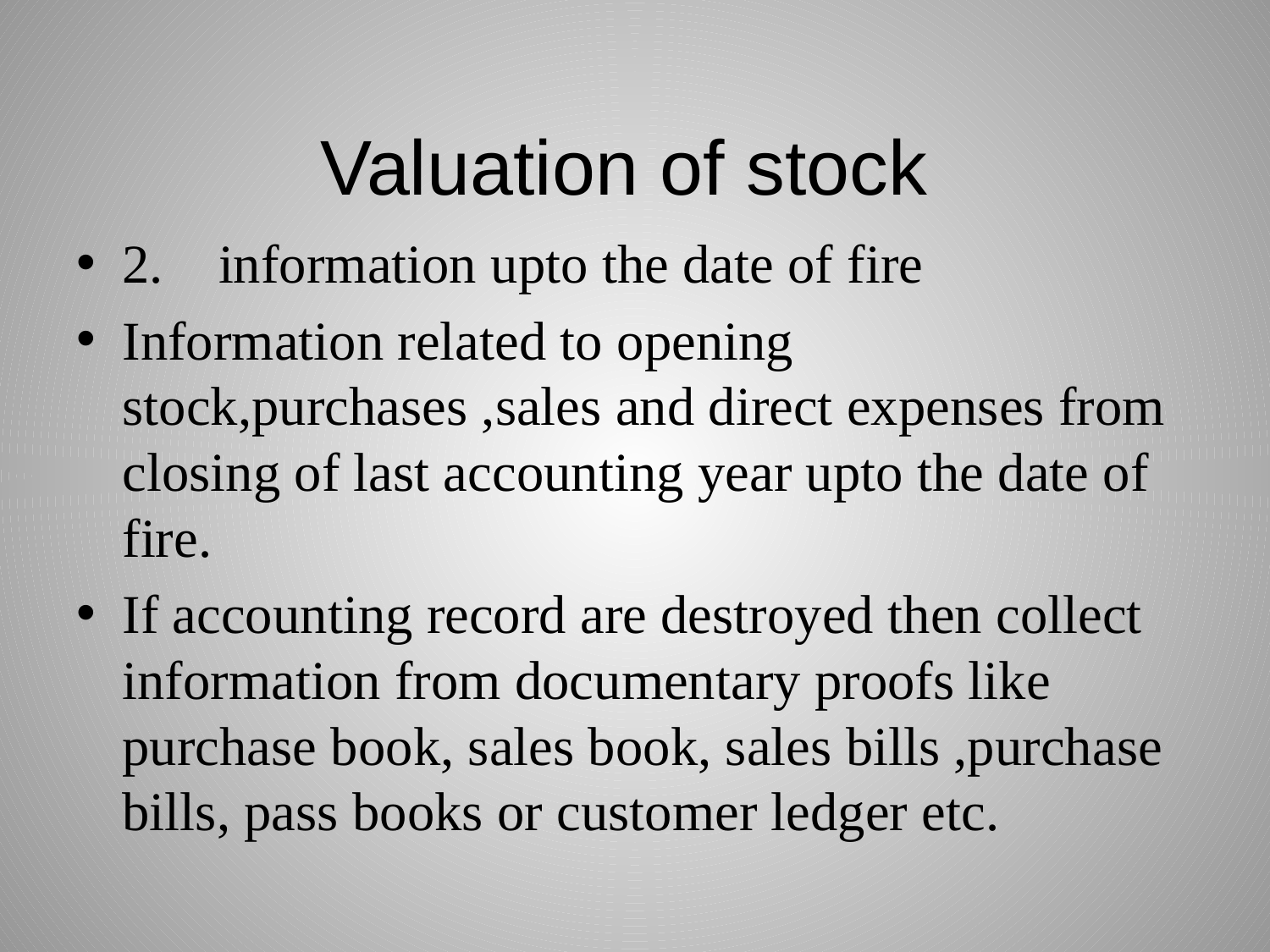

# Valuation of stock
2.    information upto the date of fire
Information related to opening stock,purchases ,sales and direct expenses from closing of last accounting year upto the date of fire.
If accounting record are destroyed then collect information from documentary proofs like purchase book, sales book, sales bills ,purchase bills, pass books or customer ledger etc.